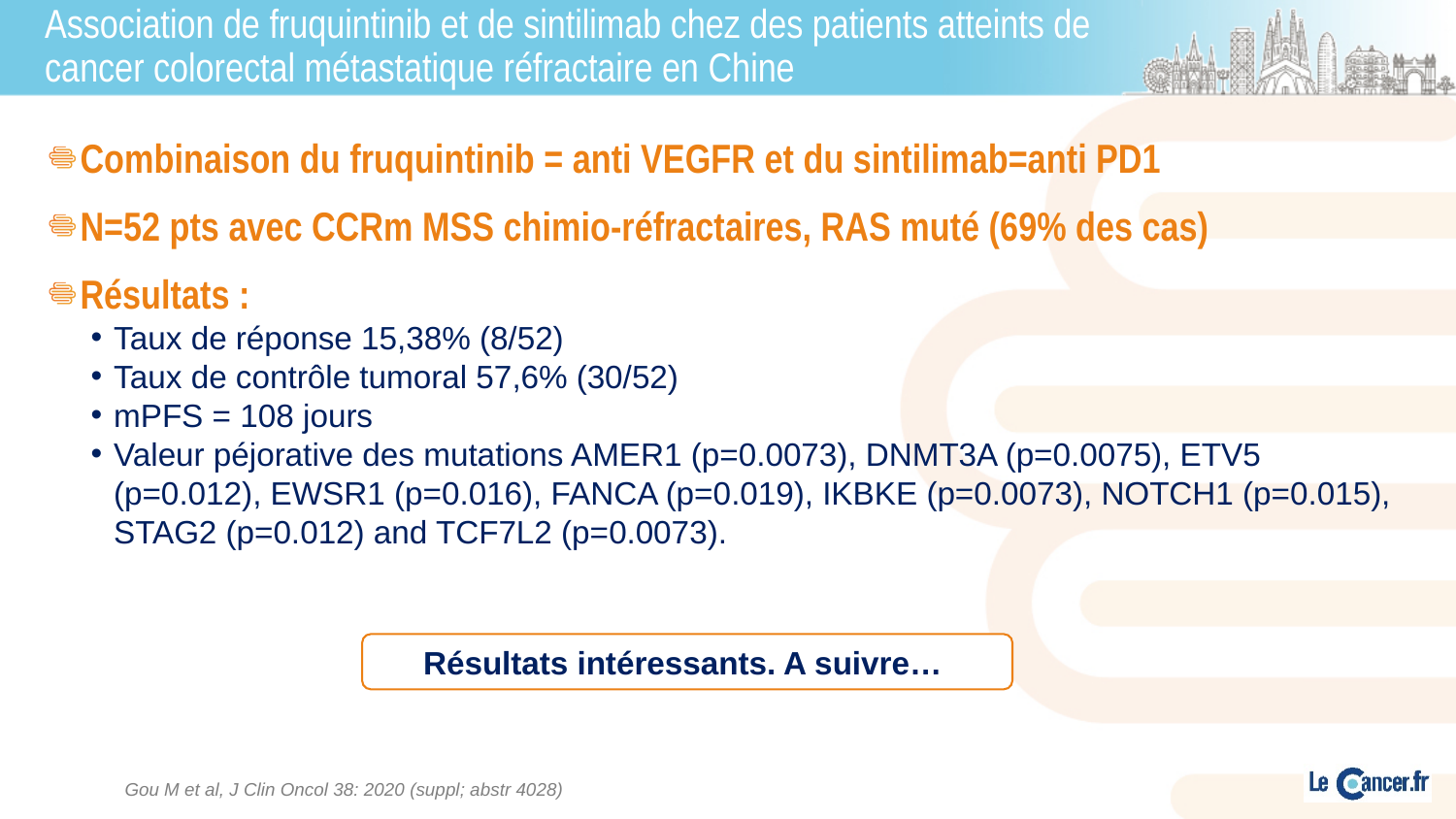

# Association de fruquintinib et de sintilimab chez des patients atteints de cancer colorectal métastatique réfractaire en Chine
Combinaison du fruquintinib = anti VEGFR et du sintilimab=anti PD1
N=52 pts avec CCRm MSS chimio-réfractaires, RAS muté (69% des cas)
Résultats :
Taux de réponse 15,38% (8/52)
Taux de contrôle tumoral 57,6% (30/52)
mPFS = 108 jours
Valeur péjorative des mutations AMER1 (p=0.0073), DNMT3A (p=0.0075), ETV5 (p=0.012), EWSR1 (p=0.016), FANCA (p=0.019), IKBKE (p=0.0073), NOTCH1 (p=0.015), STAG2 (p=0.012) and TCF7L2 (p=0.0073).
Résultats intéressants. A suivre…
Gou M et al, J Clin Oncol 38: 2020 (suppl; abstr 4028)